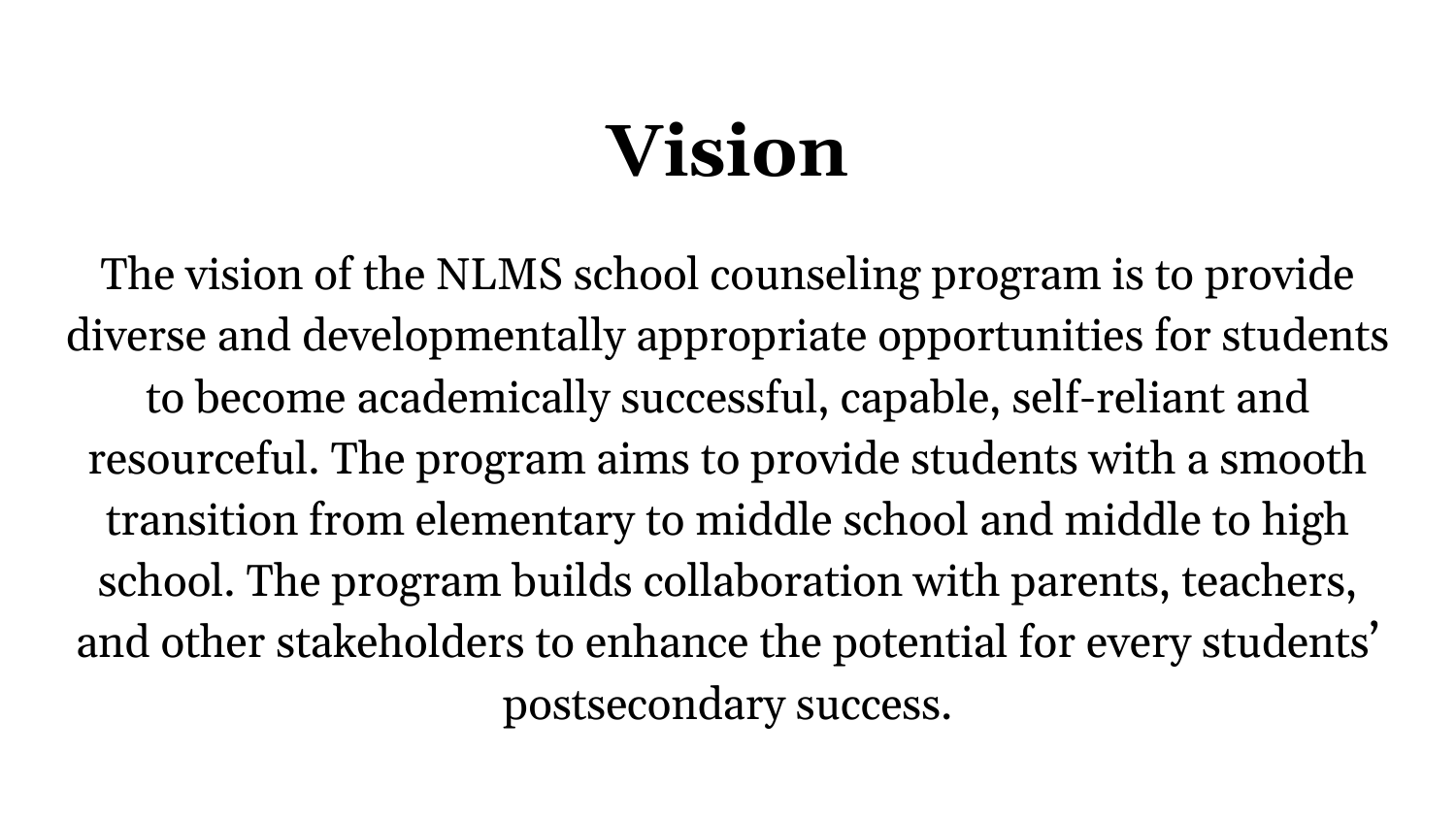

# Vision

The vision of the NLMS school counseling program is to provide diverse and developmentally appropriate opportunities for students to become academically successful, capable, self-reliant and resourceful. The program aims to provide students with a smooth transition from elementary to middle school and middle to high school. The program builds collaboration with parents, teachers, and other stakeholders to enhance the potential for every students’ postsecondary success.